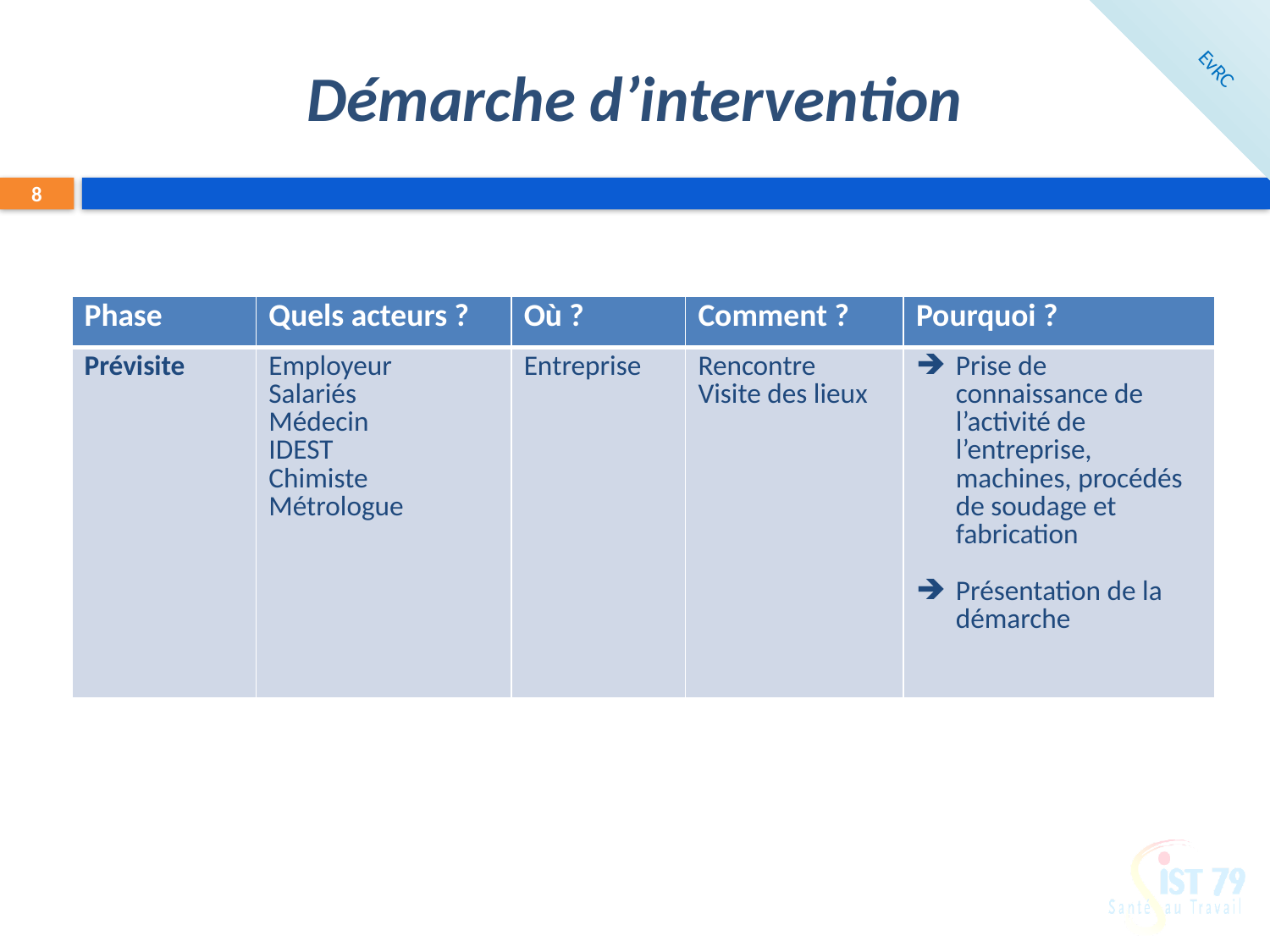

# Démarche d’intervention
EvRC
8
| Phase | Quels acteurs ? | Où ? | Comment ? | Pourquoi ? |
| --- | --- | --- | --- | --- |
| Prévisite | Employeur Salariés Médecin IDEST Chimiste Métrologue | Entreprise | Rencontre Visite des lieux | Prise de connaissance de l’activité de l’entreprise, machines, procédés de soudage et fabrication Présentation de la démarche |